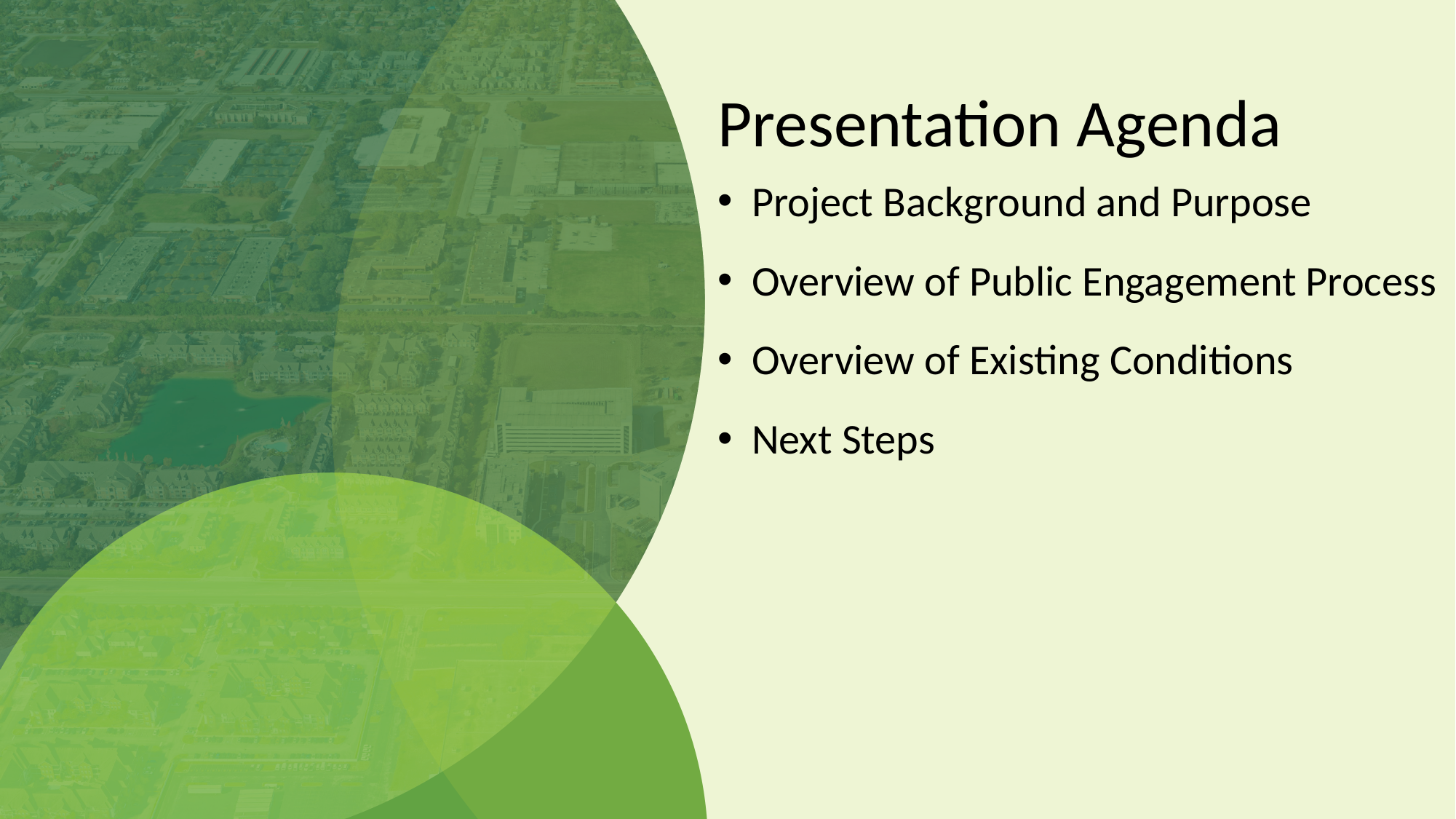

# Presentation Agenda
Project Background and Purpose
Overview of Public Engagement Process
Overview of Existing Conditions
Next Steps